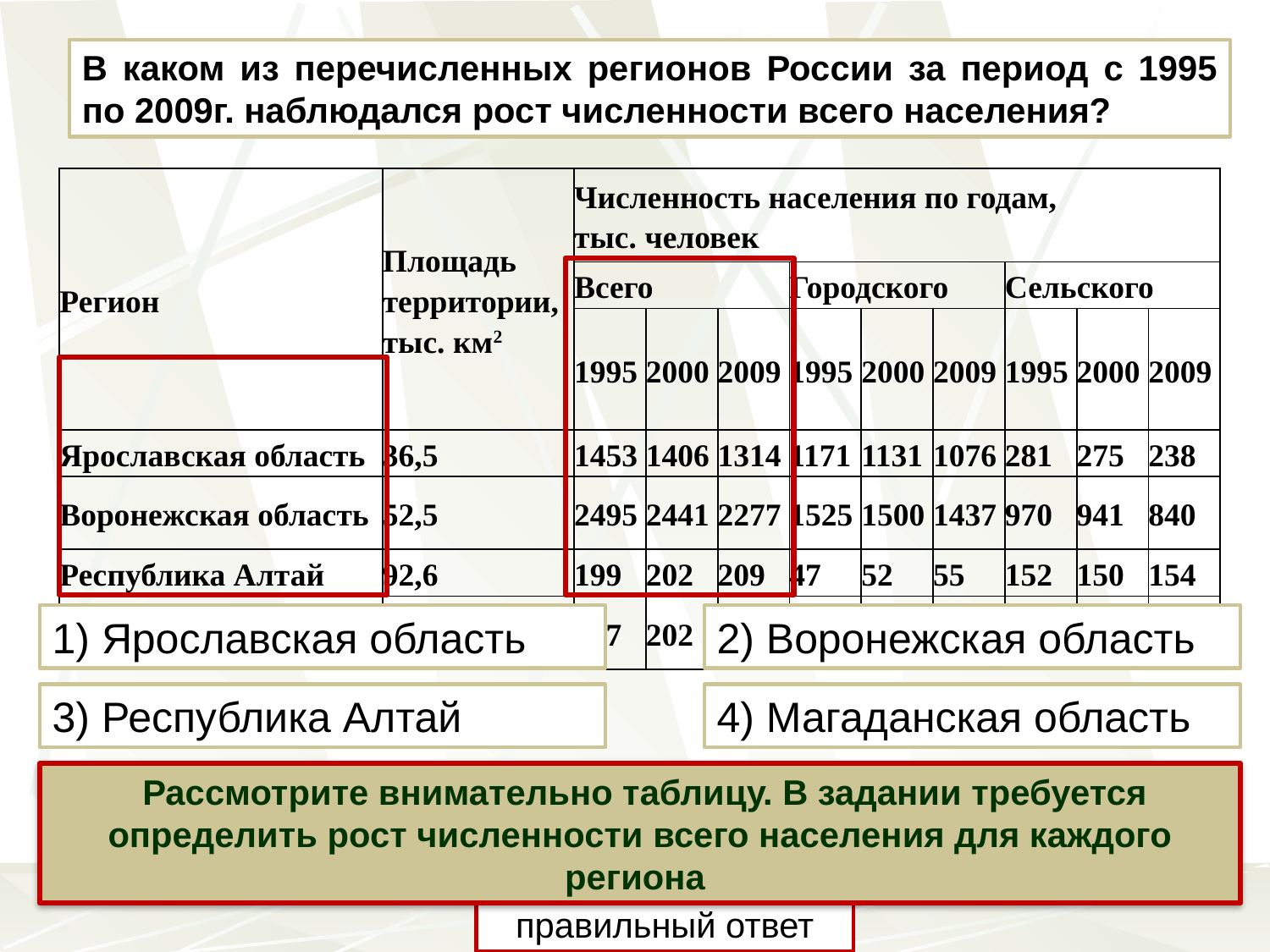

В каком из перечисленных регионов России за период с 1995 по 2009г. наблюдался рост численности всего населения?
| Регион | Площадь территории, тыс. км2 | Численность населения по годам, тыс. человек |  |  |  |  |  |  |  |  |
| --- | --- | --- | --- | --- | --- | --- | --- | --- | --- | --- |
|  |  | Всего |  |  | Городского |  |  | Сельского |  |  |
|  |  | 1995 | 2000 | 2009 | 1995 | 2000 | 2009 | 1995 | 2000 | 2009 |
| Ярославская область | 36,5 | 1453 | 1406 | 1314 | 1171 | 1131 | 1076 | 281 | 275 | 238 |
| Воронежская область | 52,5 | 2495 | 2441 | 2277 | 1525 | 1500 | 1437 | 970 | 941 | 840 |
| Республика Алтай | 92,6 | 199 | 202 | 209 | 47 | 52 | 55 | 152 | 150 | 154 |
| Магаданская область | 461,4 | 267 | 202 | 163 | 228 | 183 | 155 | 39 | 19 | 8 |

1) Ярославская область
2) Воронежская область
3) Республика Алтай
4) Магаданская область
 Рассмотрите внимательно таблицу. В задании требуется определить рост численности всего населения для каждого региона
правильный ответ